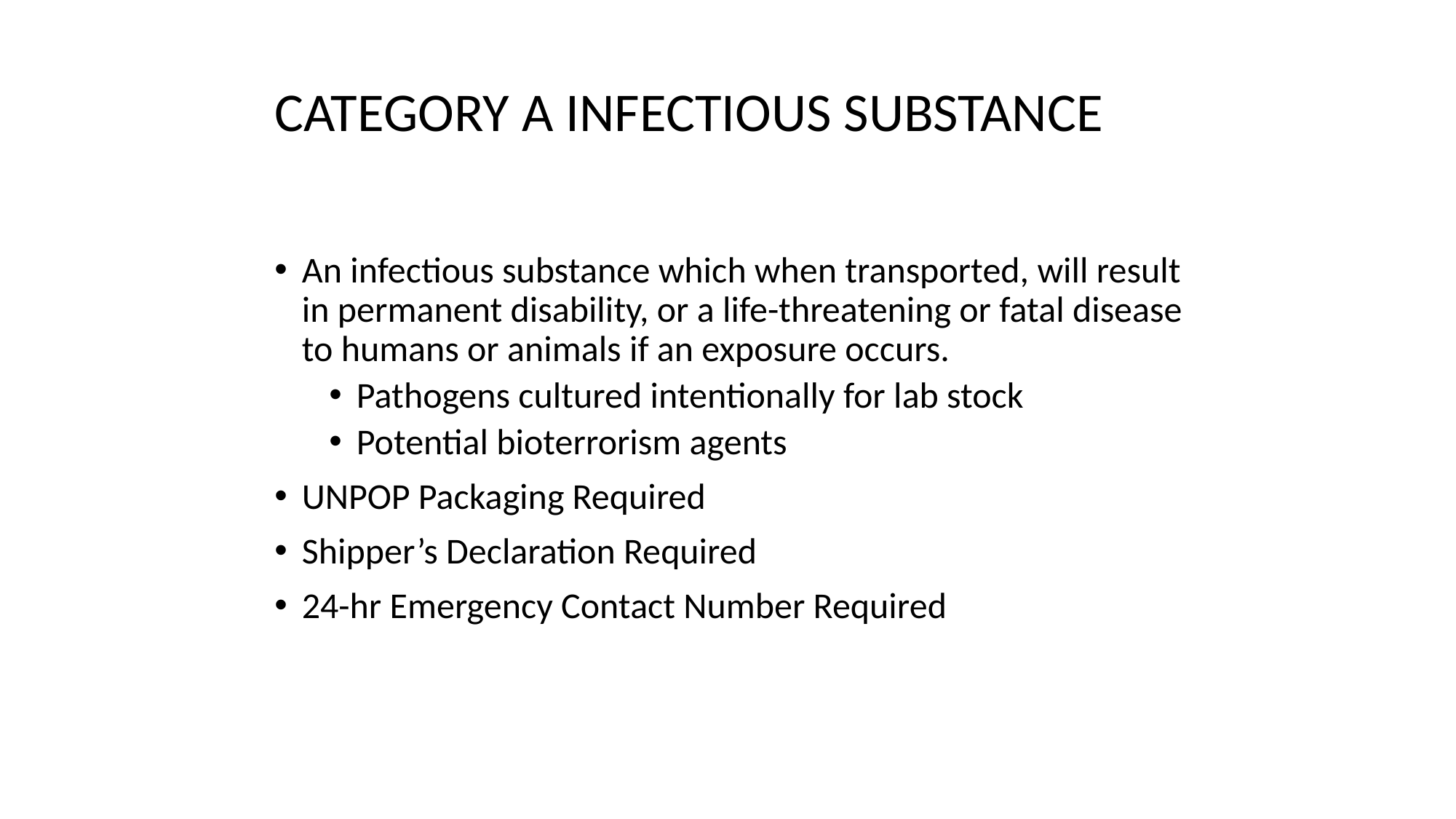

# CATEGORY A INFECTIOUS SUBSTANCE
An infectious substance which when transported, will result in permanent disability, or a life-threatening or fatal disease to humans or animals if an exposure occurs.
Pathogens cultured intentionally for lab stock
Potential bioterrorism agents
UNPOP Packaging Required
Shipper’s Declaration Required
24-hr Emergency Contact Number Required